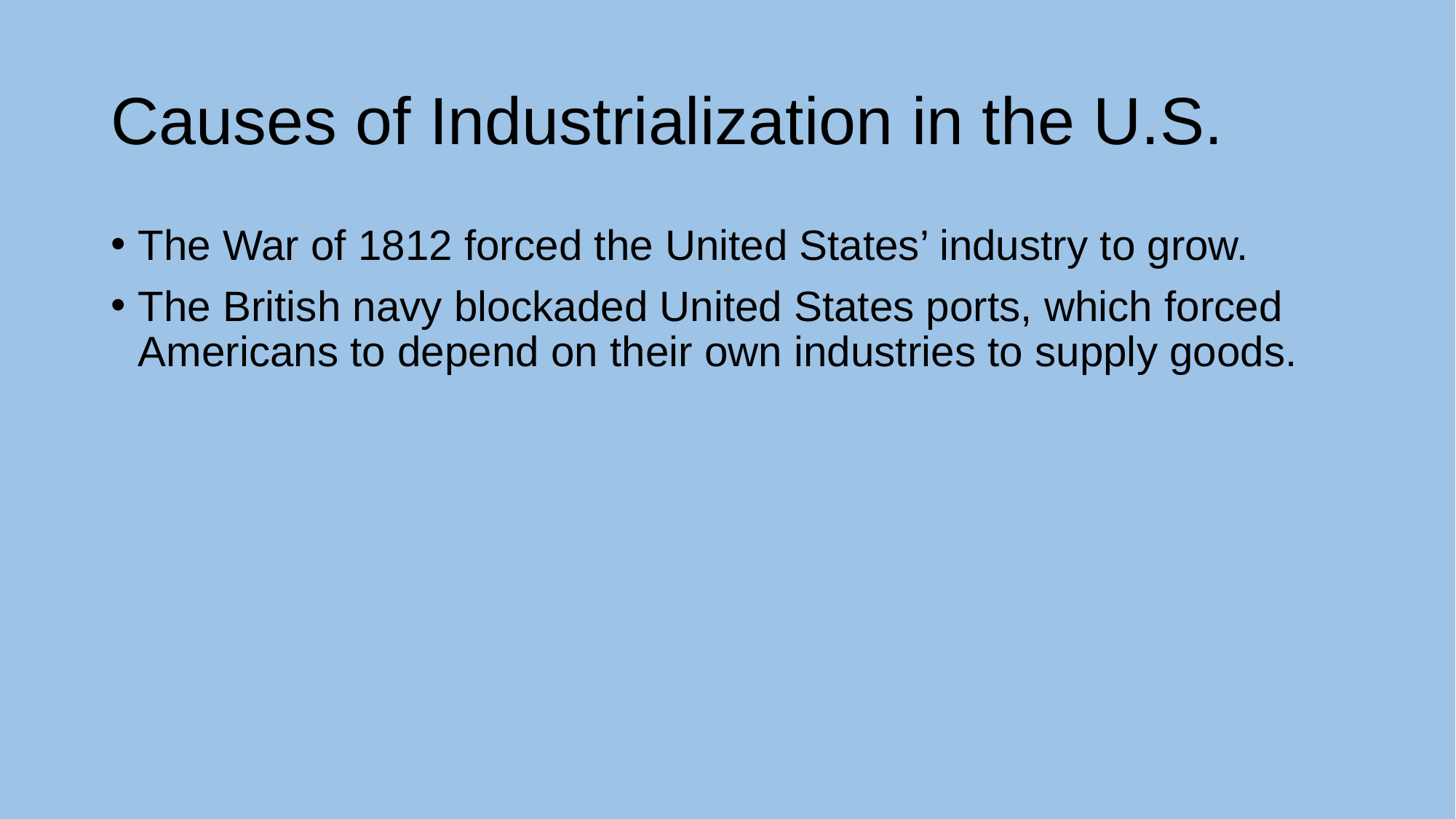

# Causes of Industrialization in the U.S.
The War of 1812 forced the United States’ industry to grow.
The British navy blockaded United States ports, which forced Americans to depend on their own industries to supply goods.